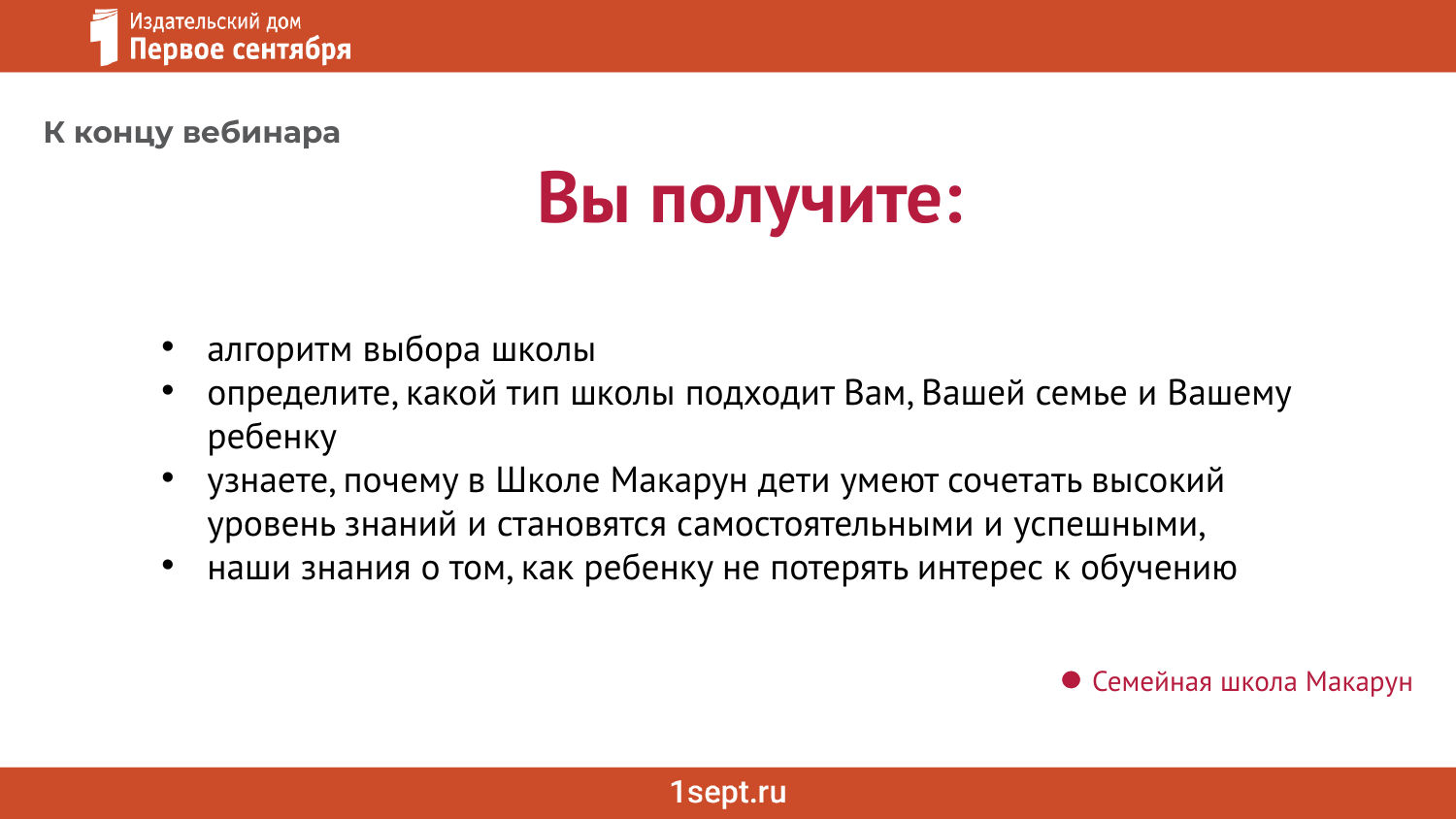

К концу вебинара
Вы получите:

алгоритм выбора школы
определите, какой тип школы подходит Вам, Вашей семье и Вашему ребенку
узнаете, почему в Школе Макарун дети умеют сочетать высокий уровень знаний и становятся самостоятельными и успешными,
наши знания о том, как ребенку не потерять интерес к обучению

Семейная школа Макарун